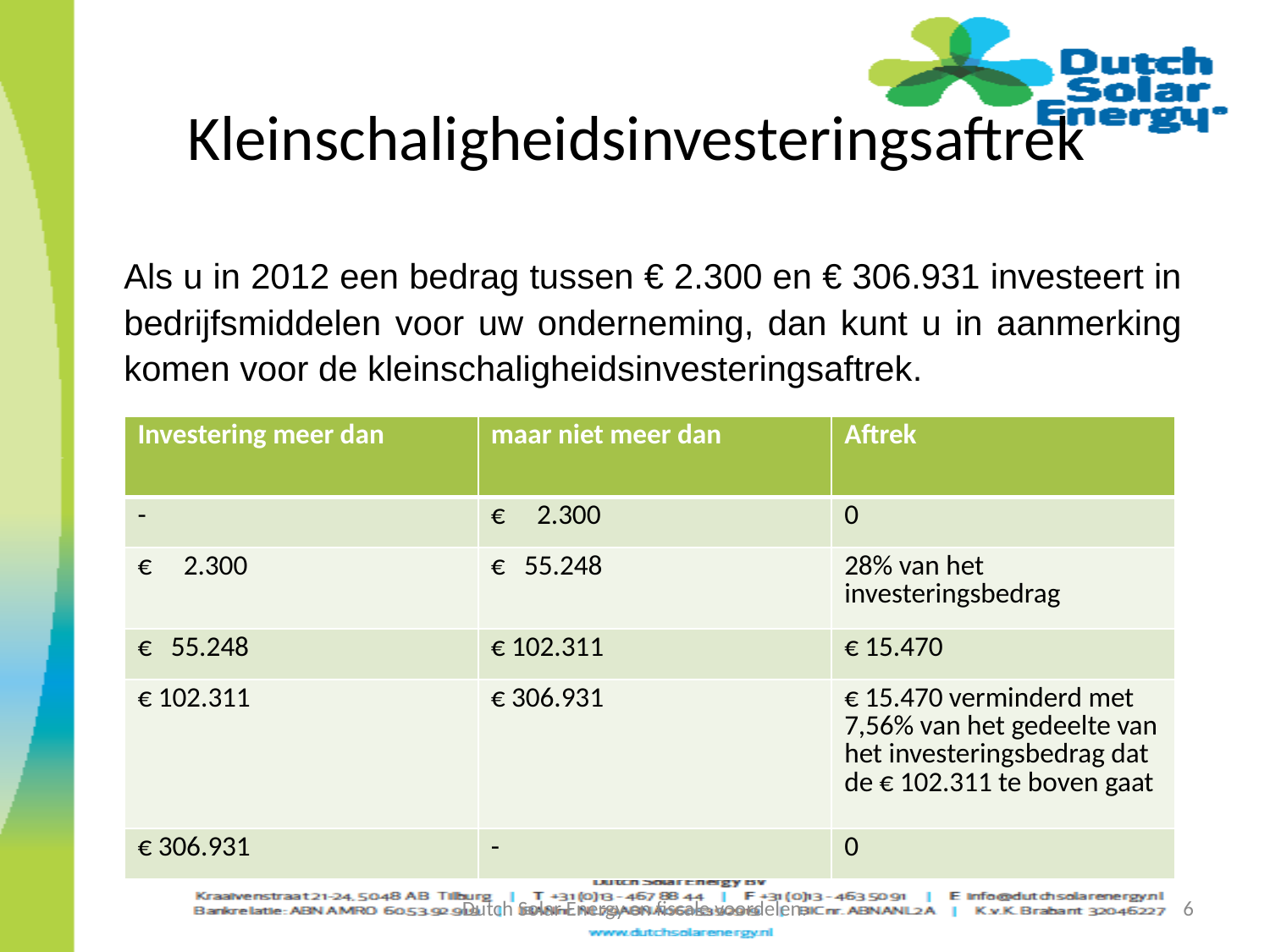

# Kleinschaligheidsinvesteringsaftrek
	Als u in 2012 een bedrag tussen € 2.300 en € 306.931 investeert in bedrijfsmiddelen voor uw onderneming, dan kunt u in aanmerking komen voor de kleinschaligheidsinvesteringsaftrek.

| Investering meer dan | maar niet meer dan | Aftrek |
| --- | --- | --- |
| - | € 2.300 | 0 |
| € 2.300 | € 55.248 | 28% van het investeringsbedrag |
| € 55.248 | € 102.311 | € 15.470 |
| € 102.311 | € 306.931 | € 15.470 verminderd met 7,56% van het gedeelte van het investeringsbedrag dat de € 102.311 te boven gaat |
| € 306.931 | - | 0 |
Dutch Solar Energy en fiscale voordelen.
6